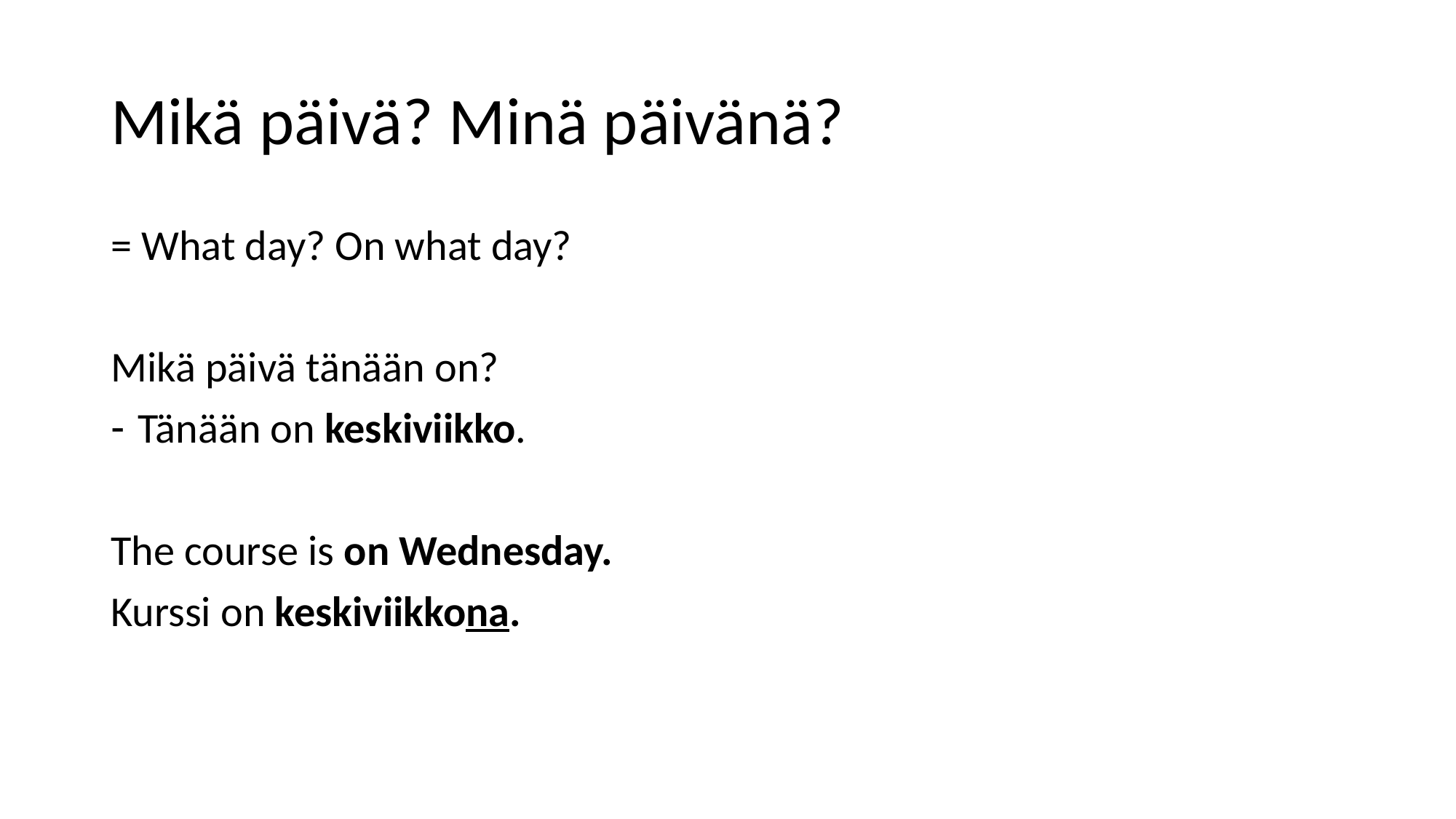

# Mikä päivä? Minä päivänä?
= What day? On what day?

Mikä päivä tänään on?
Tänään on keskiviikko.

The course is on Wednesday.
Kurssi on keskiviikkona.